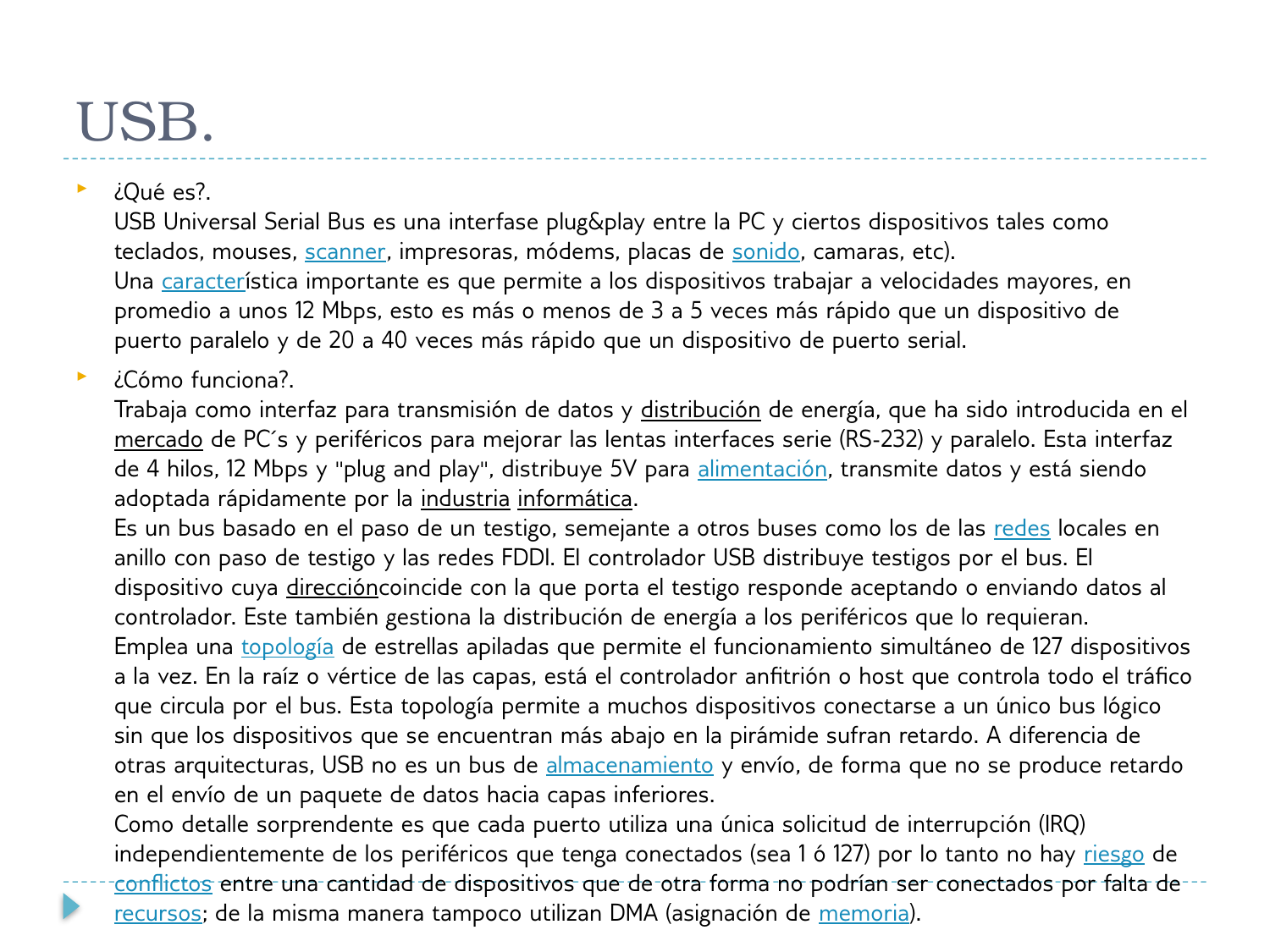

# USB.
¿Qué es?.
USB Universal Serial Bus es una interfase plug&play entre la PC y ciertos dispositivos tales como teclados, mouses, scanner, impresoras, módems, placas de sonido, camaras, etc).
Una característica importante es que permite a los dispositivos trabajar a velocidades mayores, en promedio a unos 12 Mbps, esto es más o menos de 3 a 5 veces más rápido que un dispositivo de puerto paralelo y de 20 a 40 veces más rápido que un dispositivo de puerto serial.
¿Cómo funciona?.
Trabaja como interfaz para transmisión de datos y distribución de energía, que ha sido introducida en el mercado de PC´s y periféricos para mejorar las lentas interfaces serie (RS-232) y paralelo. Esta interfaz de 4 hilos, 12 Mbps y "plug and play", distribuye 5V para alimentación, transmite datos y está siendo adoptada rápidamente por la industria informática.
Es un bus basado en el paso de un testigo, semejante a otros buses como los de las redes locales en anillo con paso de testigo y las redes FDDI. El controlador USB distribuye testigos por el bus. El dispositivo cuya direccióncoincide con la que porta el testigo responde aceptando o enviando datos al controlador. Este también gestiona la distribución de energía a los periféricos que lo requieran.
Emplea una topología de estrellas apiladas que permite el funcionamiento simultáneo de 127 dispositivos a la vez. En la raíz o vértice de las capas, está el controlador anfitrión o host que controla todo el tráfico que circula por el bus. Esta topología permite a muchos dispositivos conectarse a un único bus lógico sin que los dispositivos que se encuentran más abajo en la pirámide sufran retardo. A diferencia de otras arquitecturas, USB no es un bus de almacenamiento y envío, de forma que no se produce retardo en el envío de un paquete de datos hacia capas inferiores.
Como detalle sorprendente es que cada puerto utiliza una única solicitud de interrupción (IRQ) independientemente de los periféricos que tenga conectados (sea 1 ó 127) por lo tanto no hay riesgo de conflictos entre una cantidad de dispositivos que de otra forma no podrían ser conectados por falta de recursos; de la misma manera tampoco utilizan DMA (asignación de memoria).